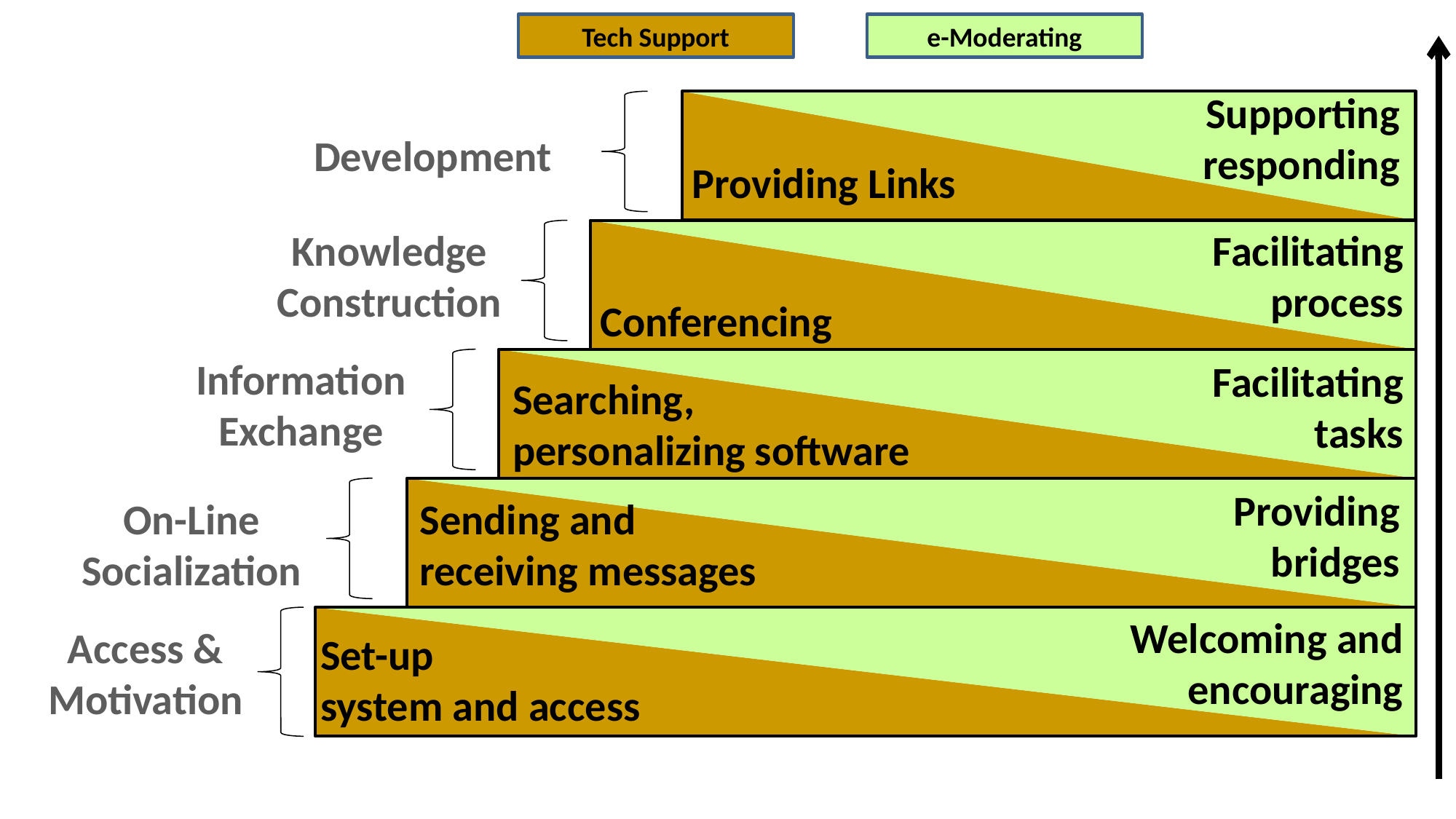

Tech Support
e-Moderating
Supporting
responding

Providing Links
Development
Knowledge
Construction
Facilitating
process

Conferencing
Information
Exchange

Facilitating
tasks

Searching,
personalizing software

Providing
bridges
On-Line
Socialization
Sending and
receiving messages
Welcoming and
encouraging

Access &
Motivation
Set-up
system and access